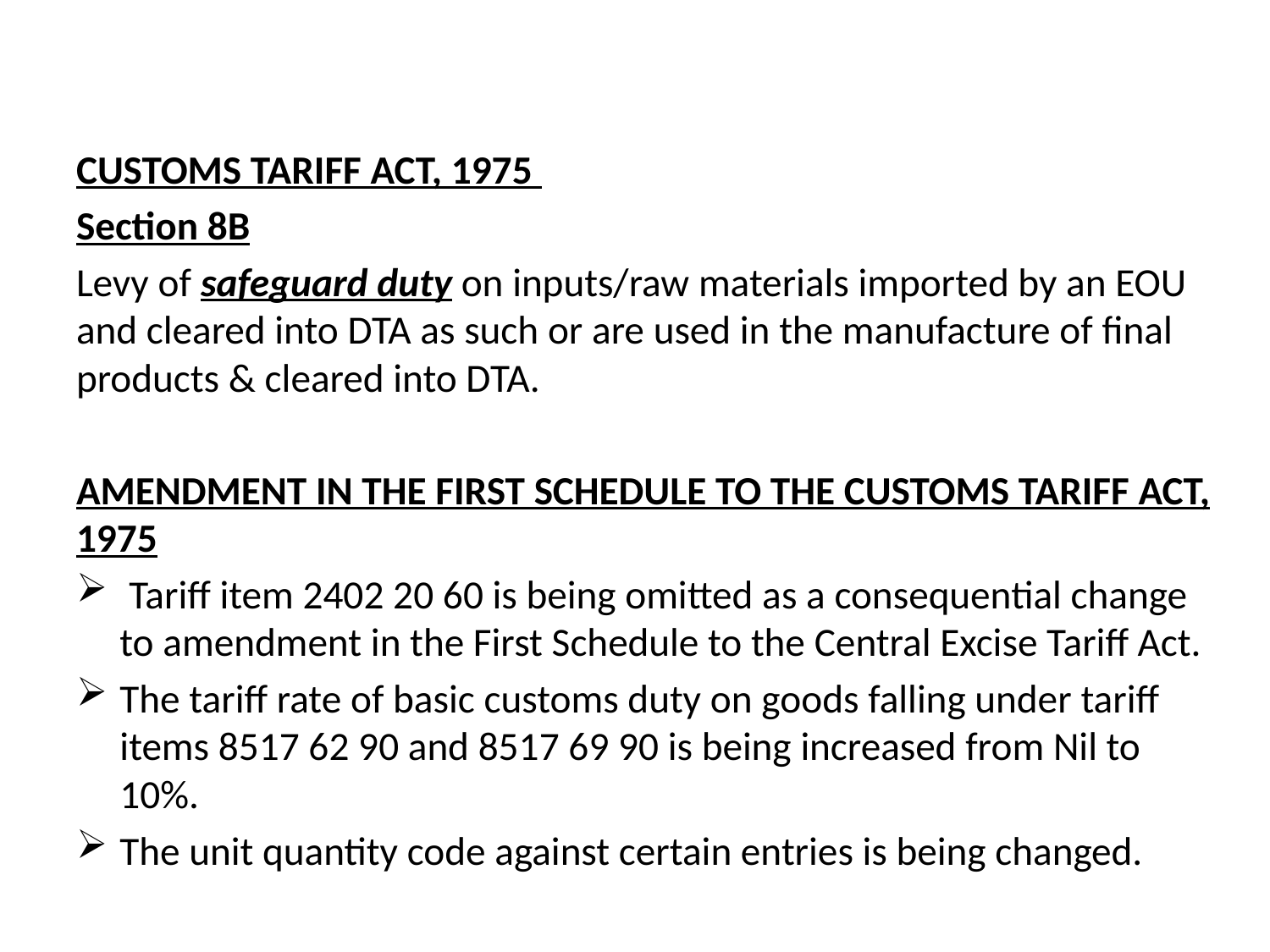

#
CUSTOMS TARIFF ACT, 1975
Section 8B
Levy of safeguard duty on inputs/raw materials imported by an EOU and cleared into DTA as such or are used in the manufacture of final products & cleared into DTA.

AMENDMENT IN THE FIRST SCHEDULE TO THE CUSTOMS TARIFF ACT, 1975
 Tariff item 2402 20 60 is being omitted as a consequential change to amendment in the First Schedule to the Central Excise Tariff Act.
The tariff rate of basic customs duty on goods falling under tariff items 8517 62 90 and 8517 69 90 is being increased from Nil to 10%.
The unit quantity code against certain entries is being changed.